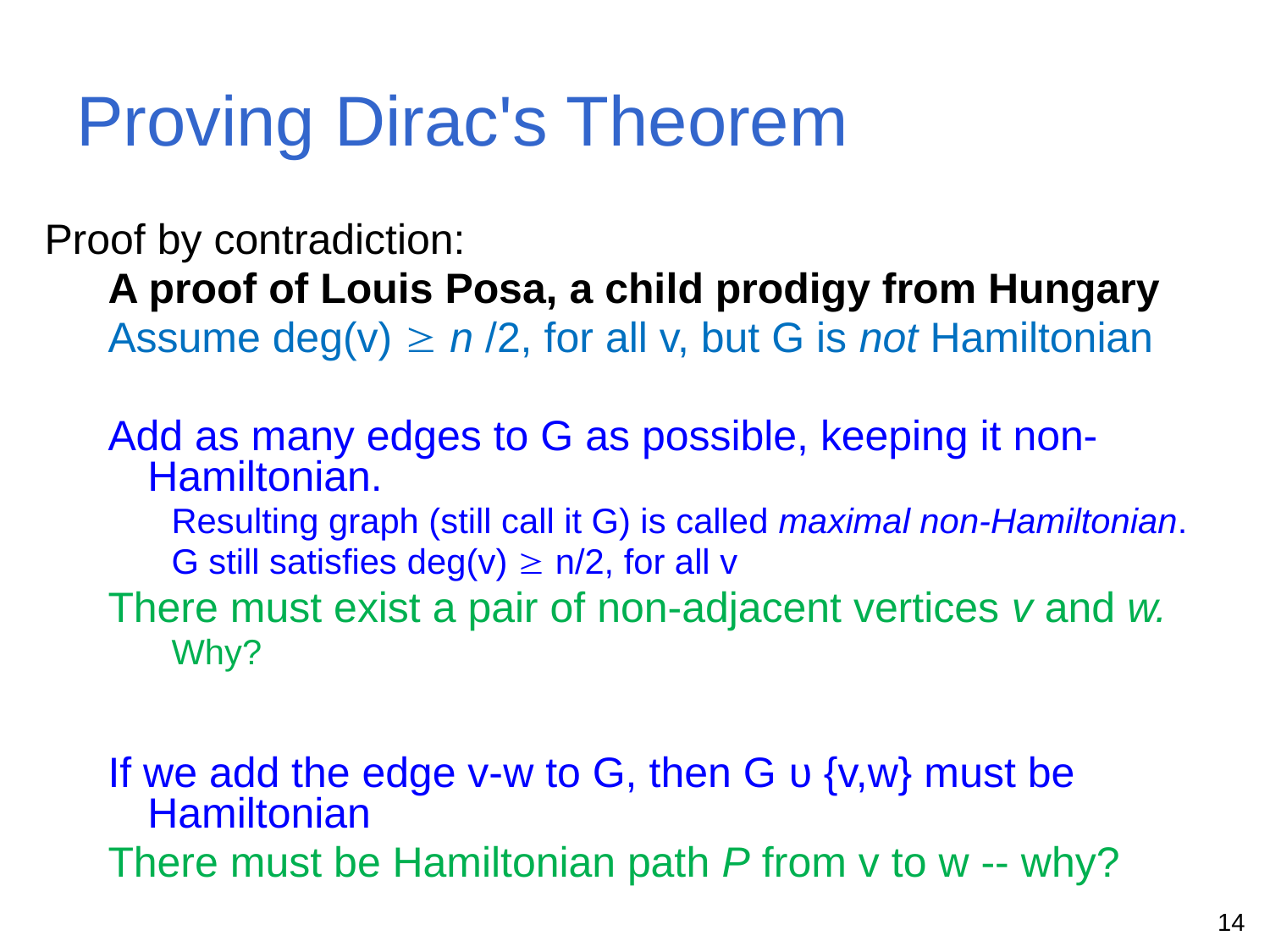

# Proving Dirac's Theorem
Proof by contradiction:
A proof of Louis Posa, a child prodigy from Hungary
Assume deg(v) ≥ n /2, for all v, but G is not Hamiltonian

Add as many edges to G as possible, keeping it non-Hamiltonian.
Resulting graph (still call it G) is called maximal non-Hamiltonian.
G still satisfies deg(v) ≥ n/2, for all v
There must exist a pair of non-adjacent vertices v and w.
Why?

If we add the edge v-w to G, then G υ {v,w} must be Hamiltonian
There must be Hamiltonian path P from v to w -- why?